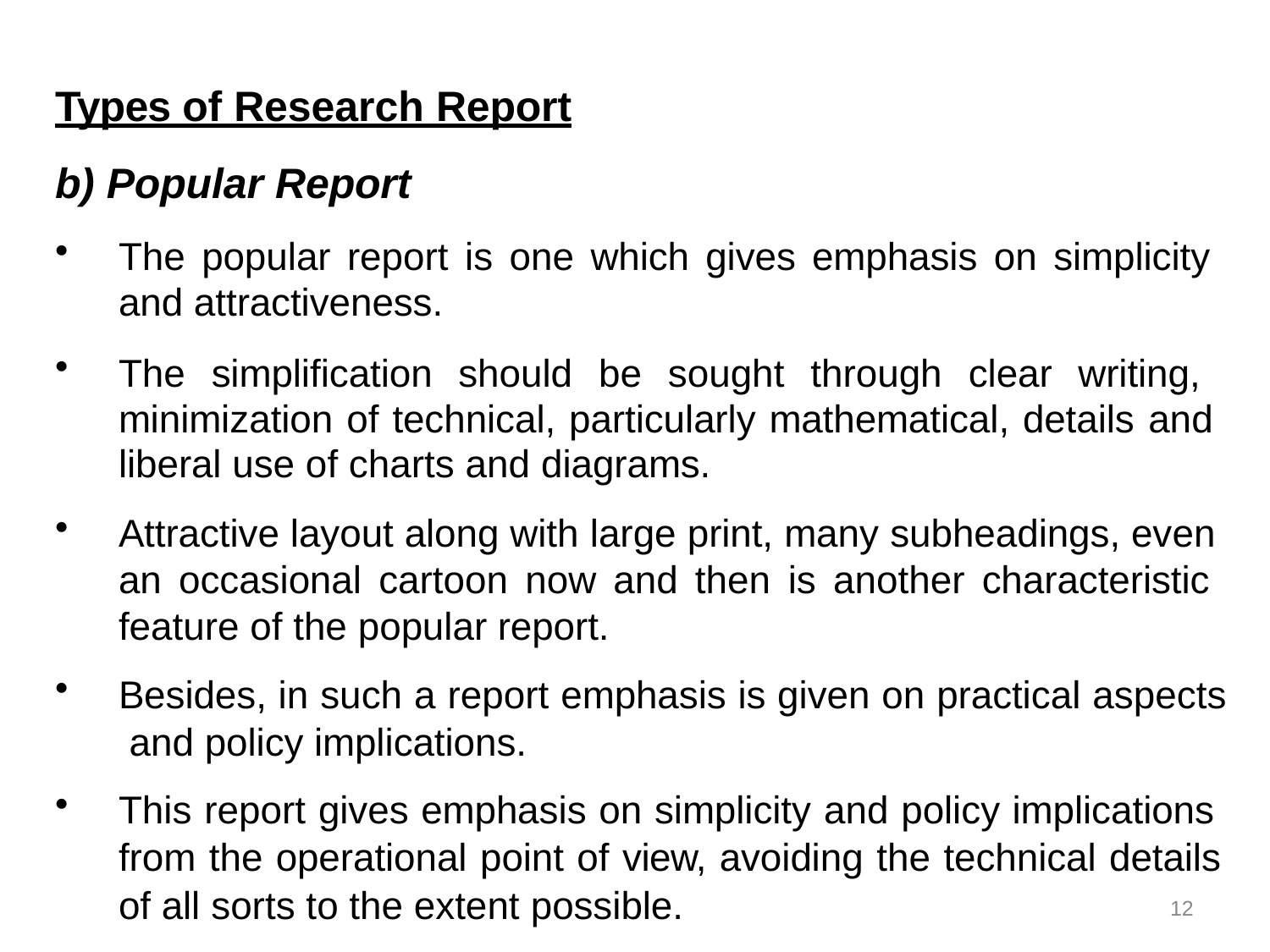

# Types of Research Report
b) Popular Report
The popular report is one which gives emphasis on simplicity  and attractiveness.
The simplification should be sought through clear writing,  minimization of technical, particularly mathematical, details and  liberal use of charts and diagrams.
Attractive layout along with large print, many subheadings, even  an occasional cartoon now and then is another characteristic  feature of the popular report.
Besides, in such a report emphasis is given on practical aspects  and policy implications.
This report gives emphasis on simplicity and policy implications  from the operational point of view, avoiding the technical details
of all sorts to the extent possible.
12